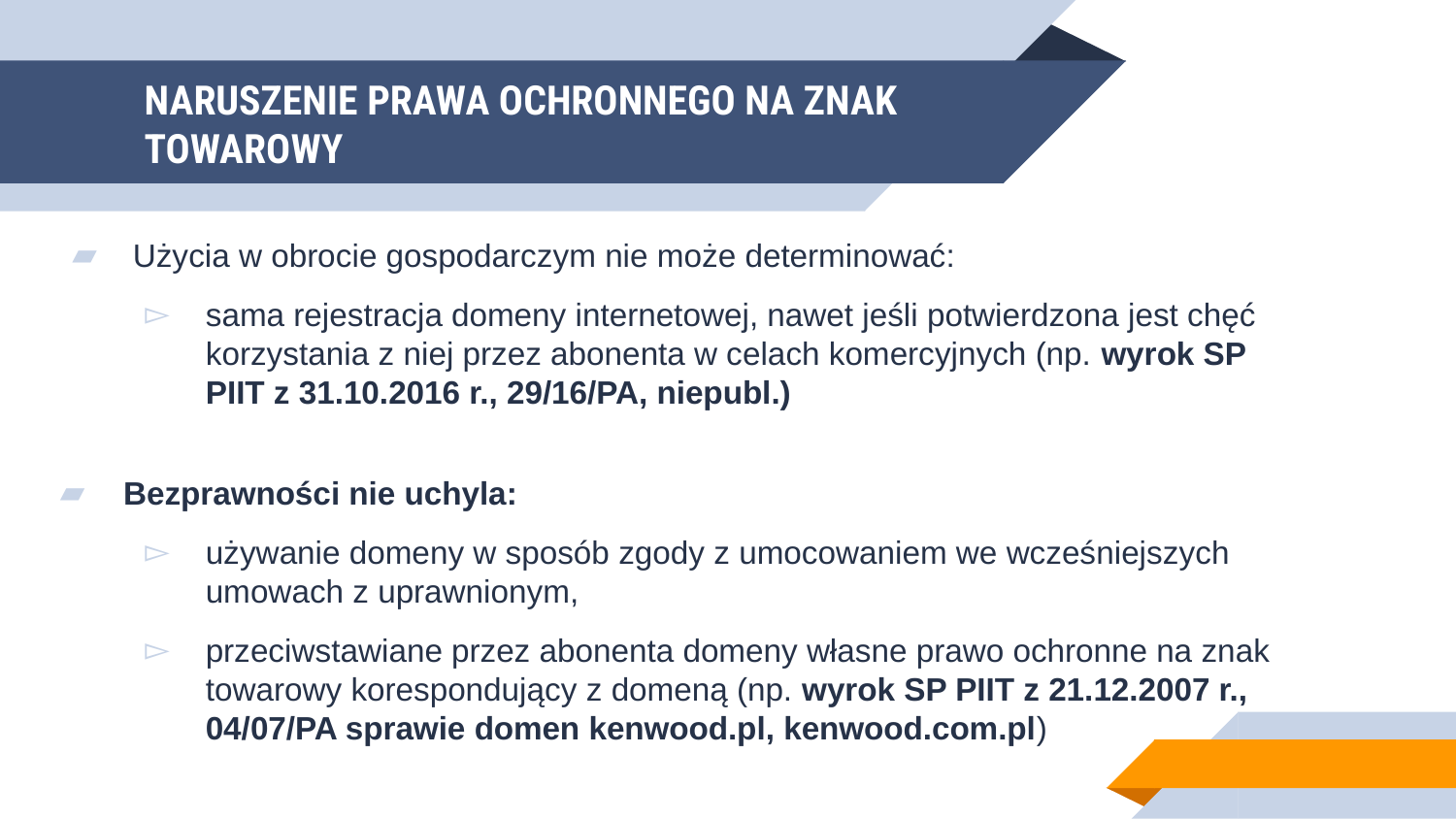

# NARUSZENIE PRAWA OCHRONNEGO NA ZNAK TOWAROWY
Użycia w obrocie gospodarczym nie może determinować:
sama rejestracja domeny internetowej, nawet jeśli potwierdzona jest chęć korzystania z niej przez abonenta w celach komercyjnych (np. wyrok SP PIIT z 31.10.2016 r., 29/16/PA, niepubl.)

  Bezprawności nie uchyla:
używanie domeny w sposób zgody z umocowaniem we wcześniejszych umowach z uprawnionym,
przeciwstawiane przez abonenta domeny własne prawo ochronne na znak towarowy korespondujący z domeną (np. wyrok SP PIIT z 21.12.2007 r., 04/07/PA sprawie domen kenwood.pl, kenwood.com.pl)